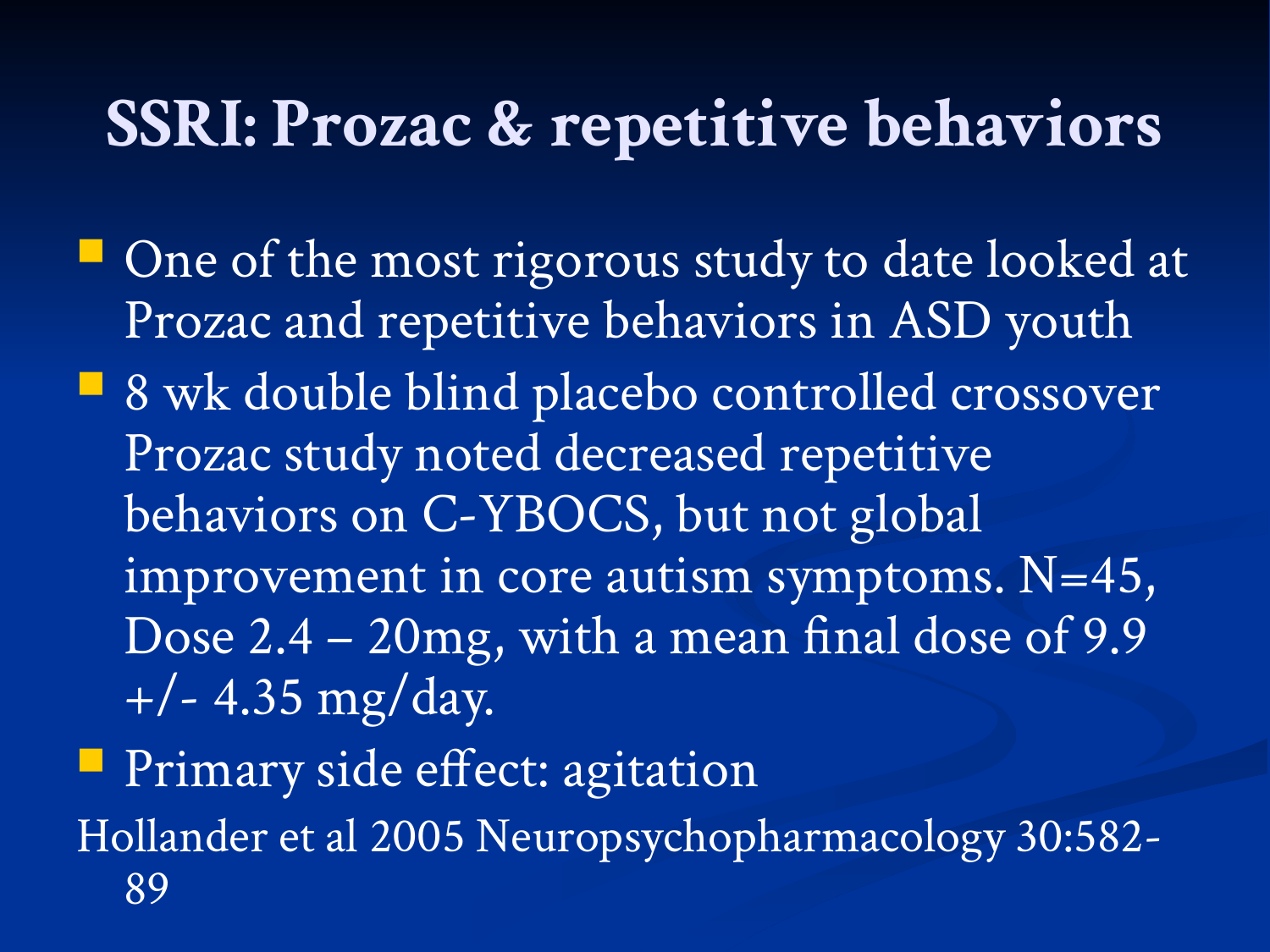

# SSRI: Prozac & repetitive behaviors
One of the most rigorous study to date looked at Prozac and repetitive behaviors in ASD youth
8 wk double blind placebo controlled crossover Prozac study noted decreased repetitive behaviors on C-YBOCS, but not global improvement in core autism symptoms. N=45, Dose 2.4 – 20mg, with a mean final dose of 9.9 +/- 4.35 mg/day.
Primary side effect: agitation
Hollander et al 2005 Neuropsychopharmacology 30:582-89